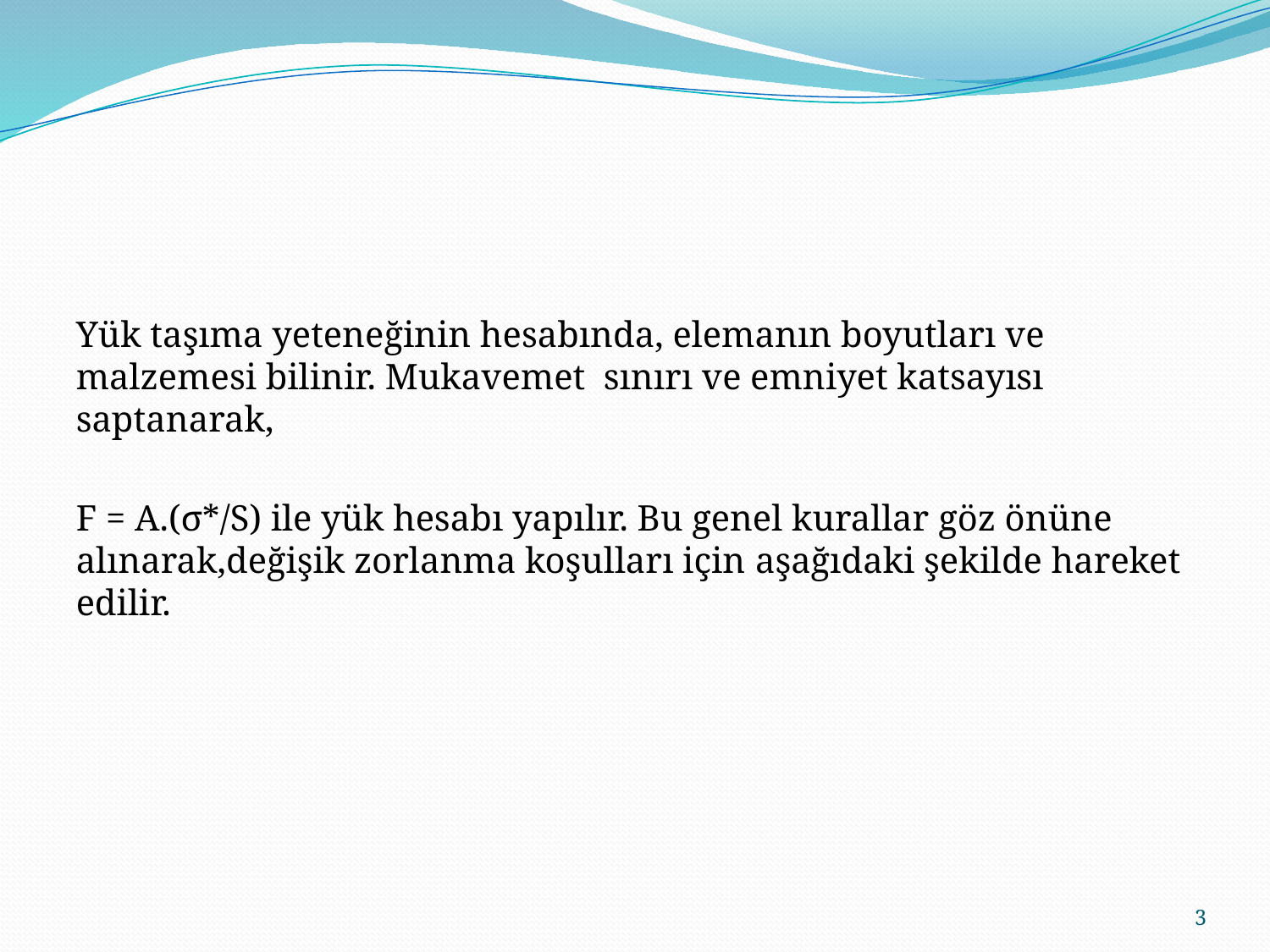

Yük taşıma yeteneğinin hesabında, elemanın boyutları ve malzemesi bilinir. Mukavemet  sınırı ve emniyet katsayısı saptanarak,

F = A.(σ*/S) ile yük hesabı yapılır. Bu genel kurallar göz önüne alınarak,değişik zorlanma koşulları için aşağıdaki şekilde hareket edilir.
3